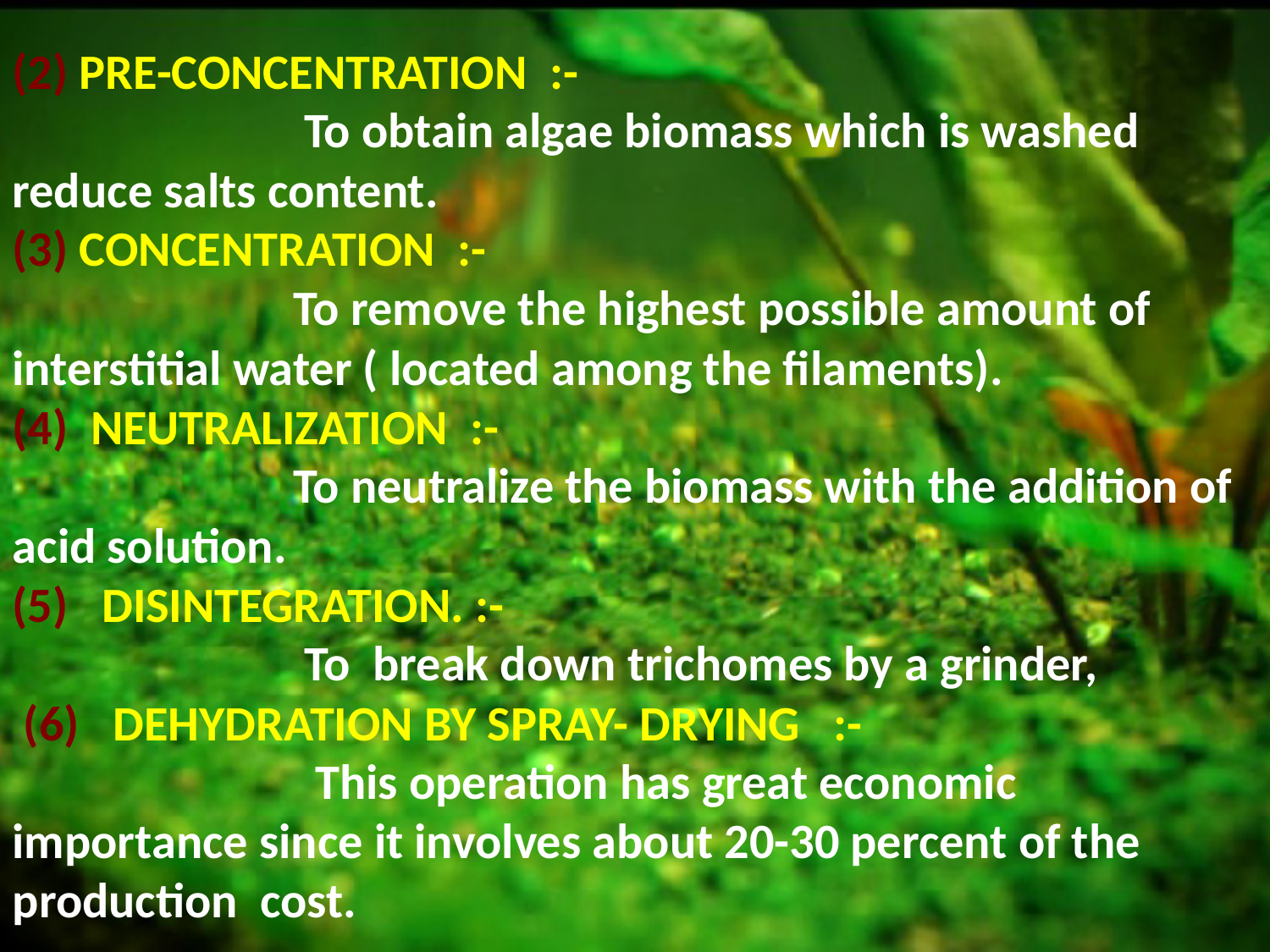

(2) PRE-CONCENTRATION  :-
                          To obtain algae biomass which is washed reduce salts content.
(3) CONCENTRATION  :-
                         To remove the highest possible amount of interstitial water ( located among the filaments).
(4)  NEUTRALIZATION  :-
                         To neutralize the biomass with the addition of acid solution.
(5)   DISINTEGRATION. :-
                          To  break down trichomes by a grinder,
 (6)   DEHYDRATION BY SPRAY- DRYING   :-
                           This operation has great economic importance since it involves about 20-30 percent of the production  cost.